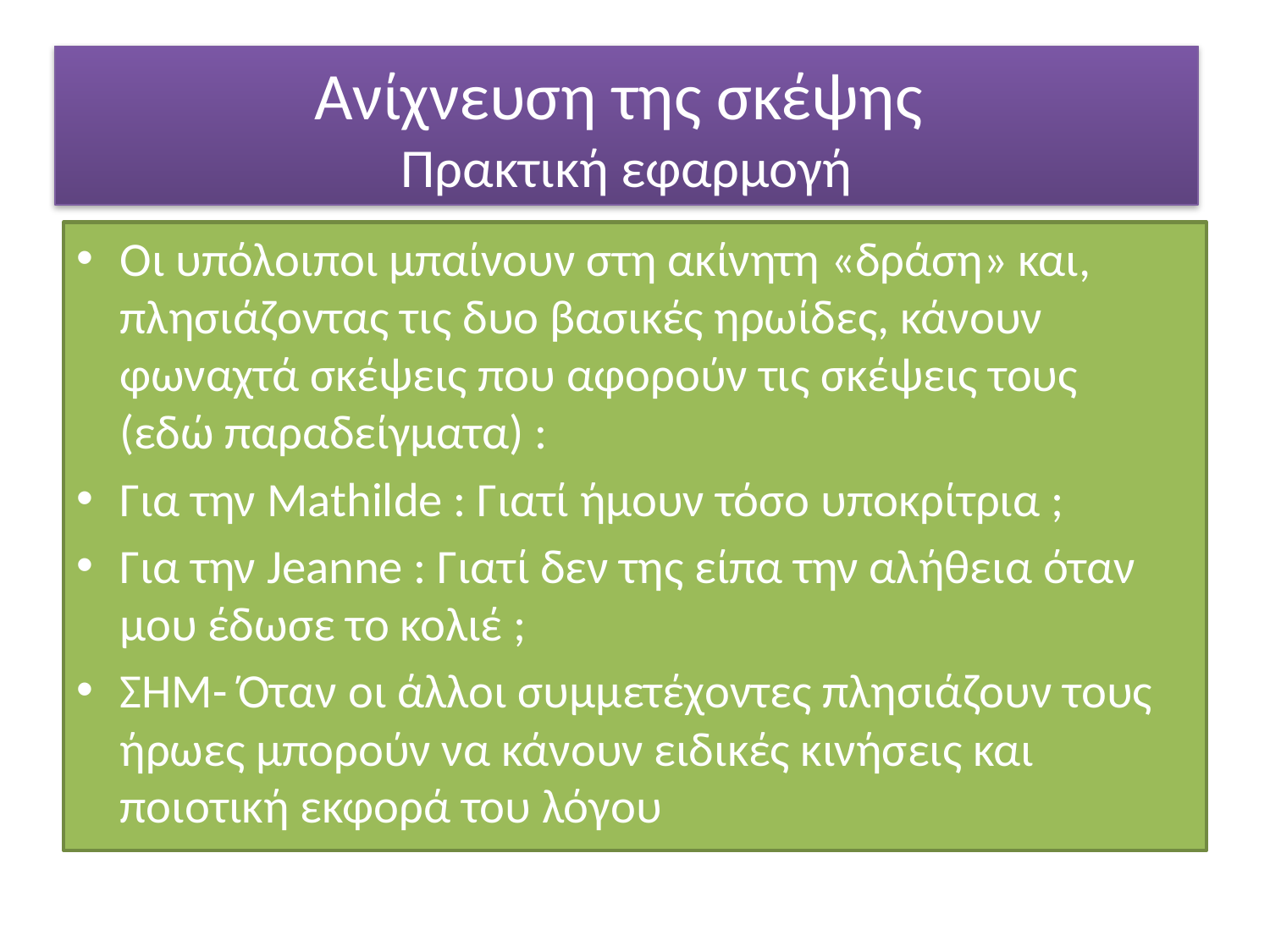

# Ανίχνευση της σκέψης Πρακτική εφαρμογή
Οι υπόλοιποι μπαίνουν στη ακίνητη «δράση» και, πλησιάζοντας τις δυο βασικές ηρωίδες, κάνουν φωναχτά σκέψεις που αφορούν τις σκέψεις τους  (εδώ παραδείγματα) :
Για την Mathilde : Γιατί ήμουν τόσο υποκρίτρια ;
Για την Jeanne : Γιατί δεν της είπα την αλήθεια όταν μου έδωσε το κολιέ ;
ΣΗΜ- Όταν οι άλλοι συμμετέχοντες πλησιάζουν τους ήρωες μπορούν να κάνουν ειδικές κινήσεις και ποιοτική εκφορά του λόγου